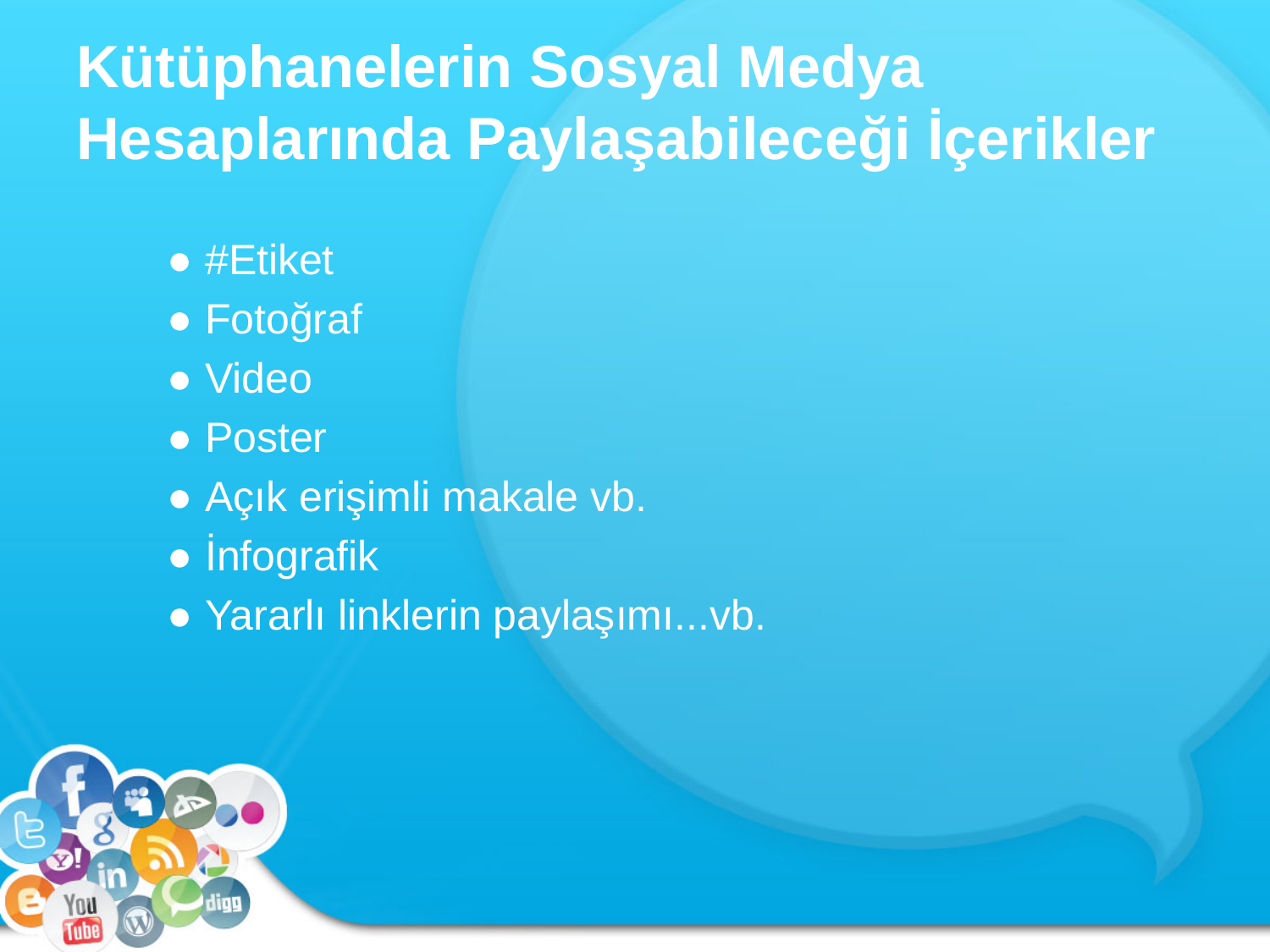

# Kütüphanelerin Sosyal Medya Hesaplarında Paylaşabileceği İçerikler
● #Etiket
● Fotoğraf
● Video
● Poster
● Açık erişimli makale vb.
● İnfografik
● Yararlı linklerin paylaşımı...vb.